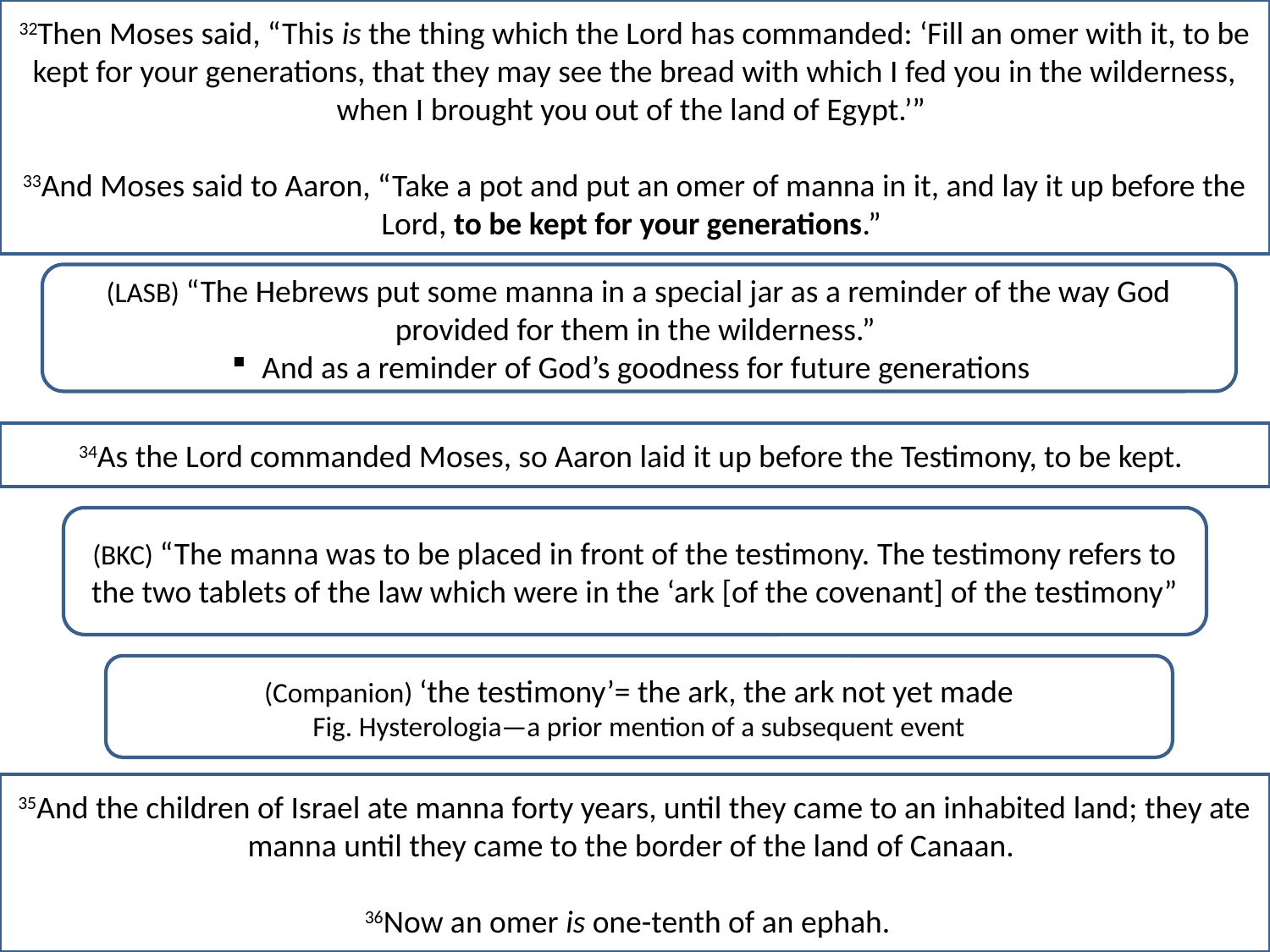

32Then Moses said, “This is the thing which the Lord has commanded: ‘Fill an omer with it, to be kept for your generations, that they may see the bread with which I fed you in the wilderness, when I brought you out of the land of Egypt.’”
33And Moses said to Aaron, “Take a pot and put an omer of manna in it, and lay it up before the Lord, to be kept for your generations.”
(LASB) “The Hebrews put some manna in a special jar as a reminder of the way God provided for them in the wilderness.”
And as a reminder of God’s goodness for future generations

34As the Lord commanded Moses, so Aaron laid it up before the Testimony, to be kept.

(BKC) “The manna was to be placed in front of the testimony. The testimony refers to the two tablets of the law which were in the ‘ark [of the covenant] of the testimony”
(Companion) ‘the testimony’= the ark, the ark not yet made
Fig. Hysterologia—a prior mention of a subsequent event
35And the children of Israel ate manna forty years, until they came to an inhabited land; they ate manna until they came to the border of the land of Canaan.
36Now an omer is one-tenth of an ephah.